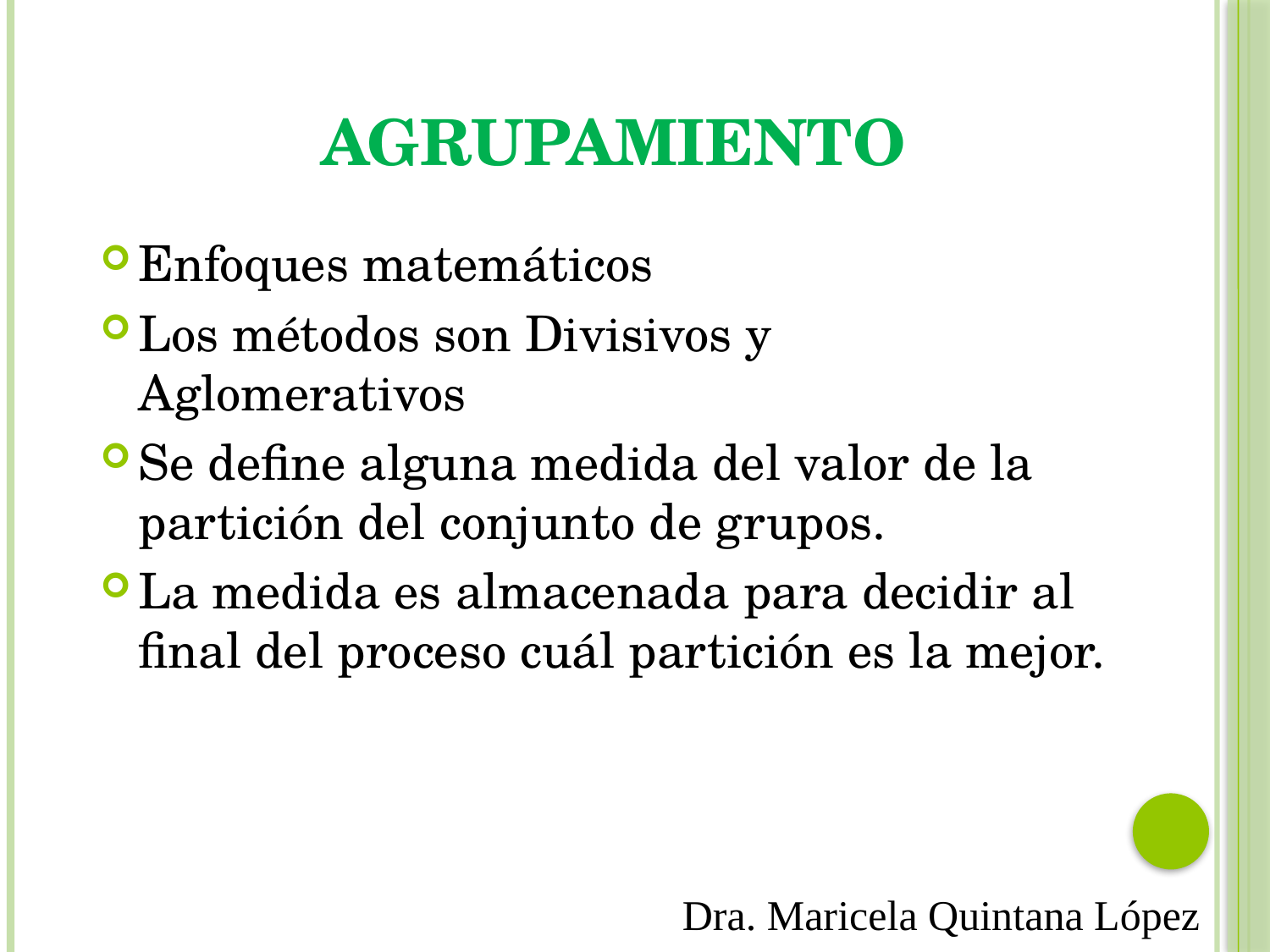

Agrupamiento
Enfoques matemáticos
Los métodos son Divisivos y Aglomerativos
Se define alguna medida del valor de la partición del conjunto de grupos.
La medida es almacenada para decidir al final del proceso cuál partición es la mejor.